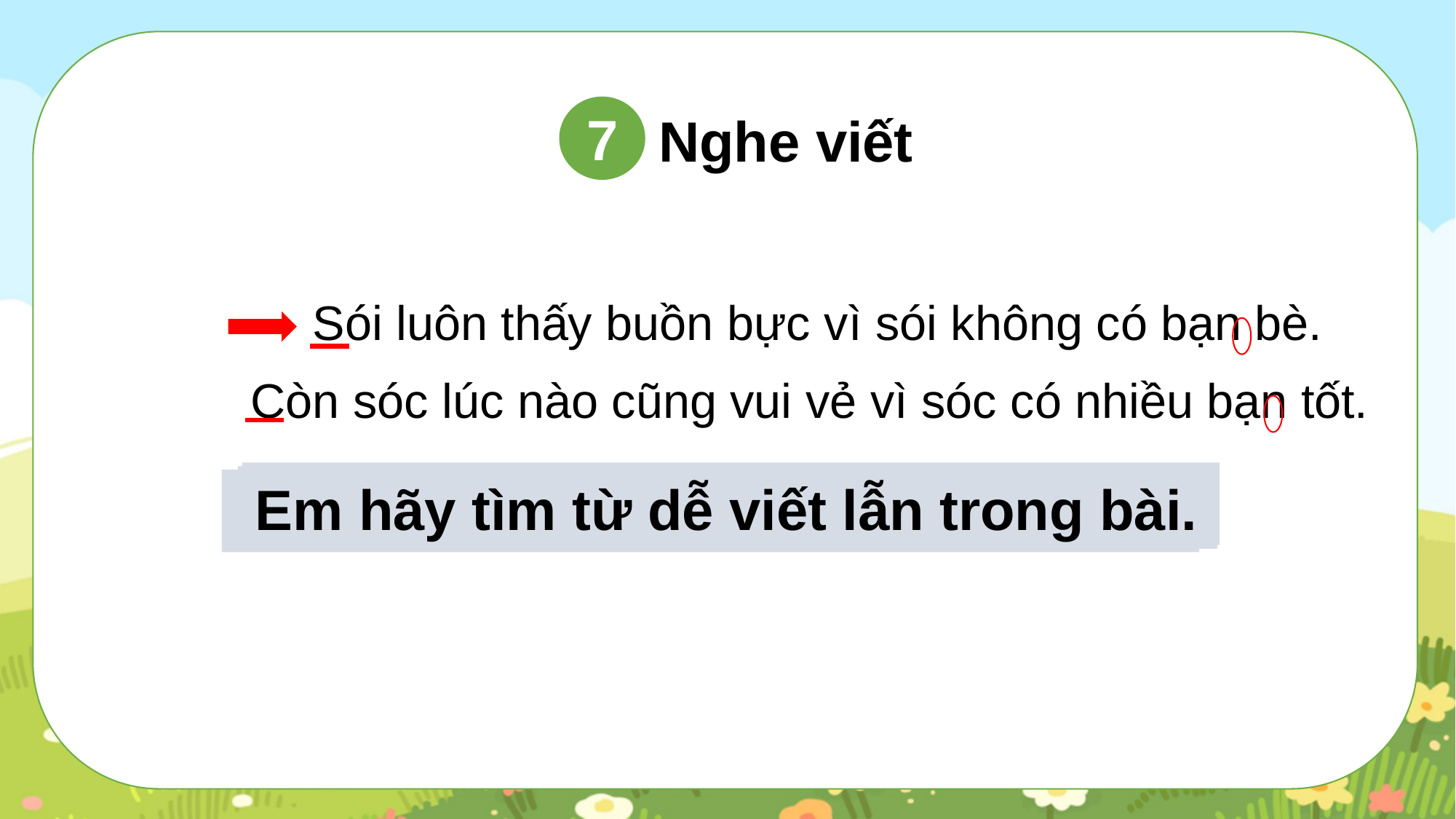

7
Nghe viết
Sói luôn thấy buồn bực vì sói không có bạn bè.

Còn sóc lúc nào cũng vui vẻ vì sóc có nhiều bạn tốt.

Kết thúc câu có dấu gì?
Em hãy tìm từ dễ viết lẫn trong bài.
Những chữ nào viết hoa? Vì sao?
Đoạn trên có mấy câu?